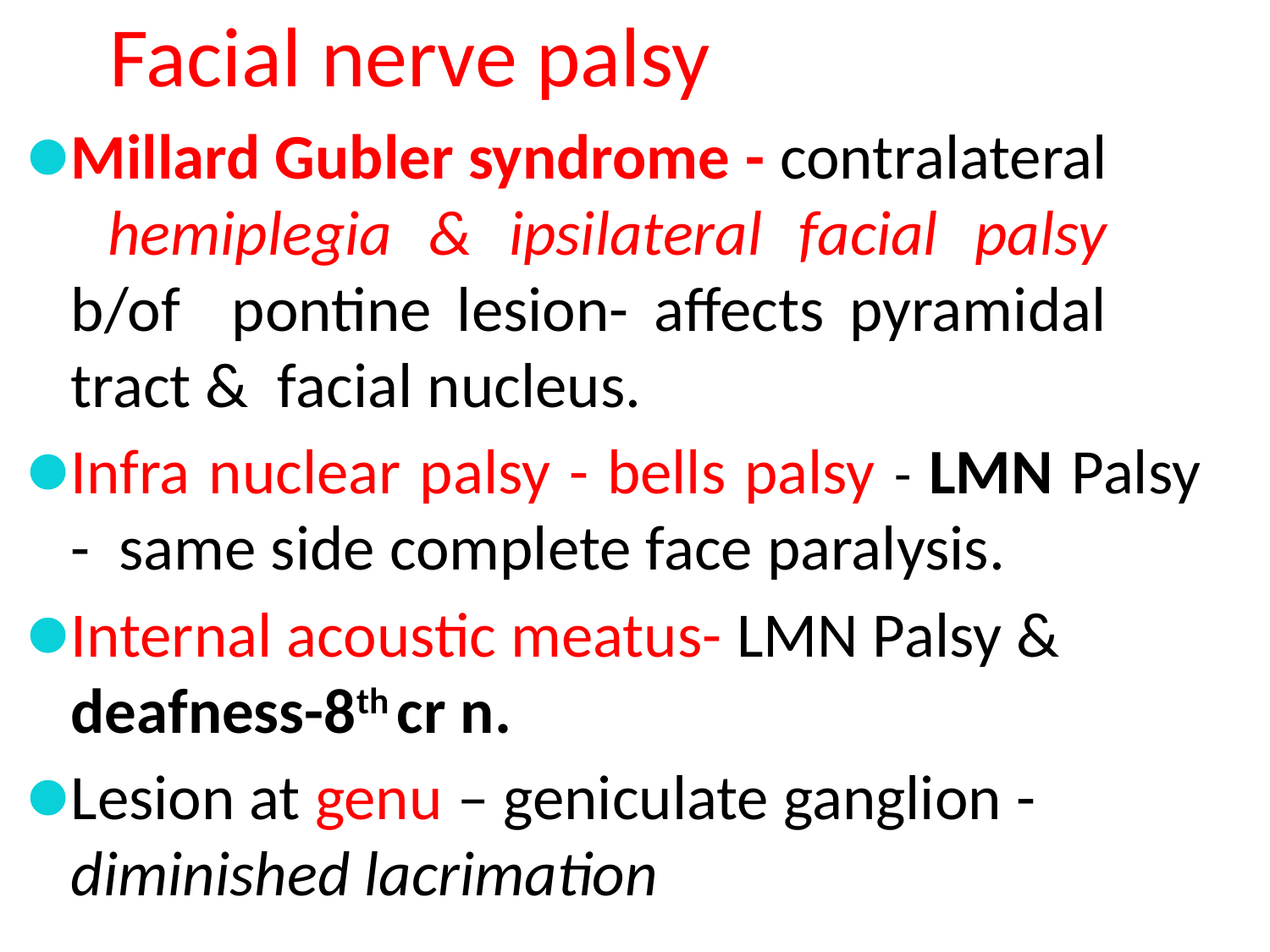

# Facial nerve palsy
Millard Gubler syndrome - contralateral  hemiplegia & ipsilateral facial palsy b/of  pontine lesion- affects pyramidal tract &  facial nucleus.
Infra nuclear palsy - bells palsy - LMN Palsy -  same side complete face paralysis.
Internal acoustic meatus- LMN Palsy &
deafness-8th cr n.
Lesion at genu – geniculate ganglion -
diminished lacrimation